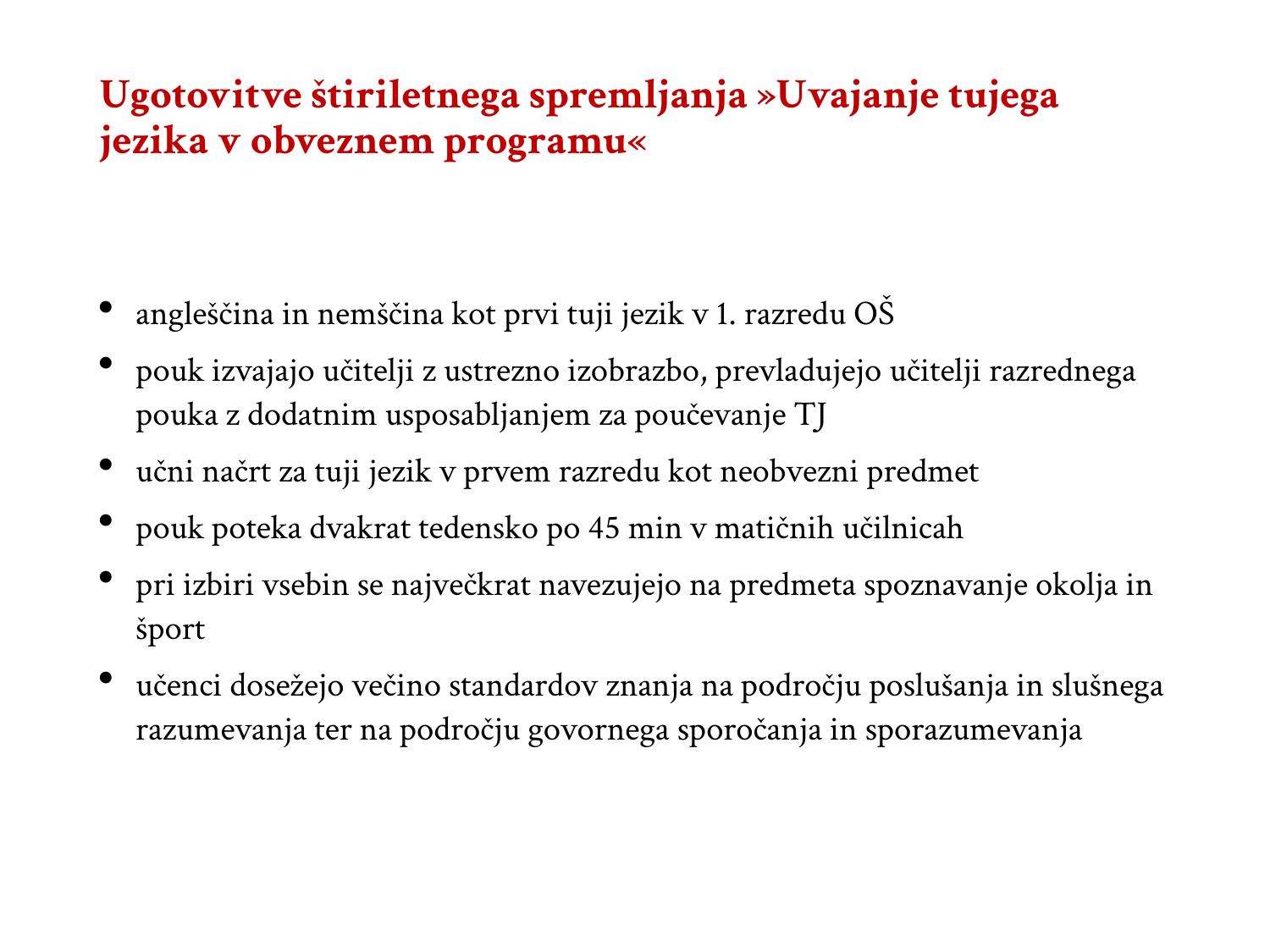

# Ugotovitve štiriletnega spremljanja »Uvajanje tujega jezika v obveznem programu«
angleščina in nemščina kot prvi tuji jezik v 1. razredu OŠ
pouk izvajajo učitelji z ustrezno izobrazbo, prevladujejo učitelji razrednega pouka z dodatnim usposabljanjem za poučevanje TJ
učni načrt za tuji jezik v prvem razredu kot neobvezni predmet
pouk poteka dvakrat tedensko po 45 min v matičnih učilnicah
pri izbiri vsebin se največkrat navezujejo na predmeta spoznavanje okolja in šport
učenci dosežejo večino standardov znanja na področju poslušanja in slušnega razumevanja ter na področju govornega sporočanja in sporazumevanja